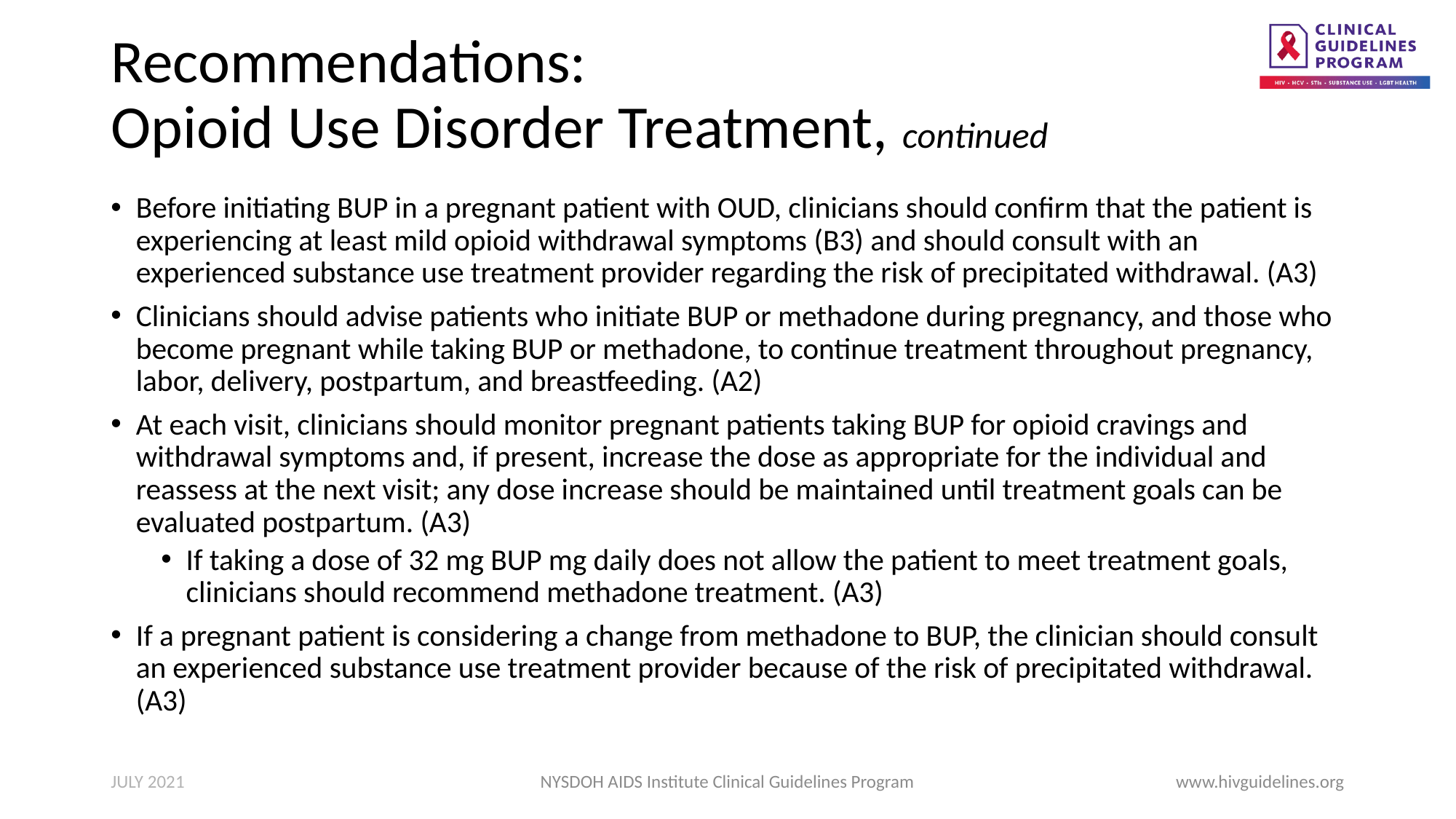

# Recommendations: Opioid Use Disorder Treatment, continued
Before initiating BUP in a pregnant patient with OUD, clinicians should confirm that the patient is experiencing at least mild opioid withdrawal symptoms (B3) and should consult with an experienced substance use treatment provider regarding the risk of precipitated withdrawal. (A3)
Clinicians should advise patients who initiate BUP or methadone during pregnancy, and those who become pregnant while taking BUP or methadone, to continue treatment throughout pregnancy, labor, delivery, postpartum, and breastfeeding. (A2)
At each visit, clinicians should monitor pregnant patients taking BUP for opioid cravings and withdrawal symptoms and, if present, increase the dose as appropriate for the individual and reassess at the next visit; any dose increase should be maintained until treatment goals can be evaluated postpartum. (A3)
If taking a dose of 32 mg BUP mg daily does not allow the patient to meet treatment goals, clinicians should recommend methadone treatment. (A3)
If a pregnant patient is considering a change from methadone to BUP, the clinician should consult an experienced substance use treatment provider because of the risk of precipitated withdrawal. (A3)
JULY 2021
NYSDOH AIDS Institute Clinical Guidelines Program
www.hivguidelines.org